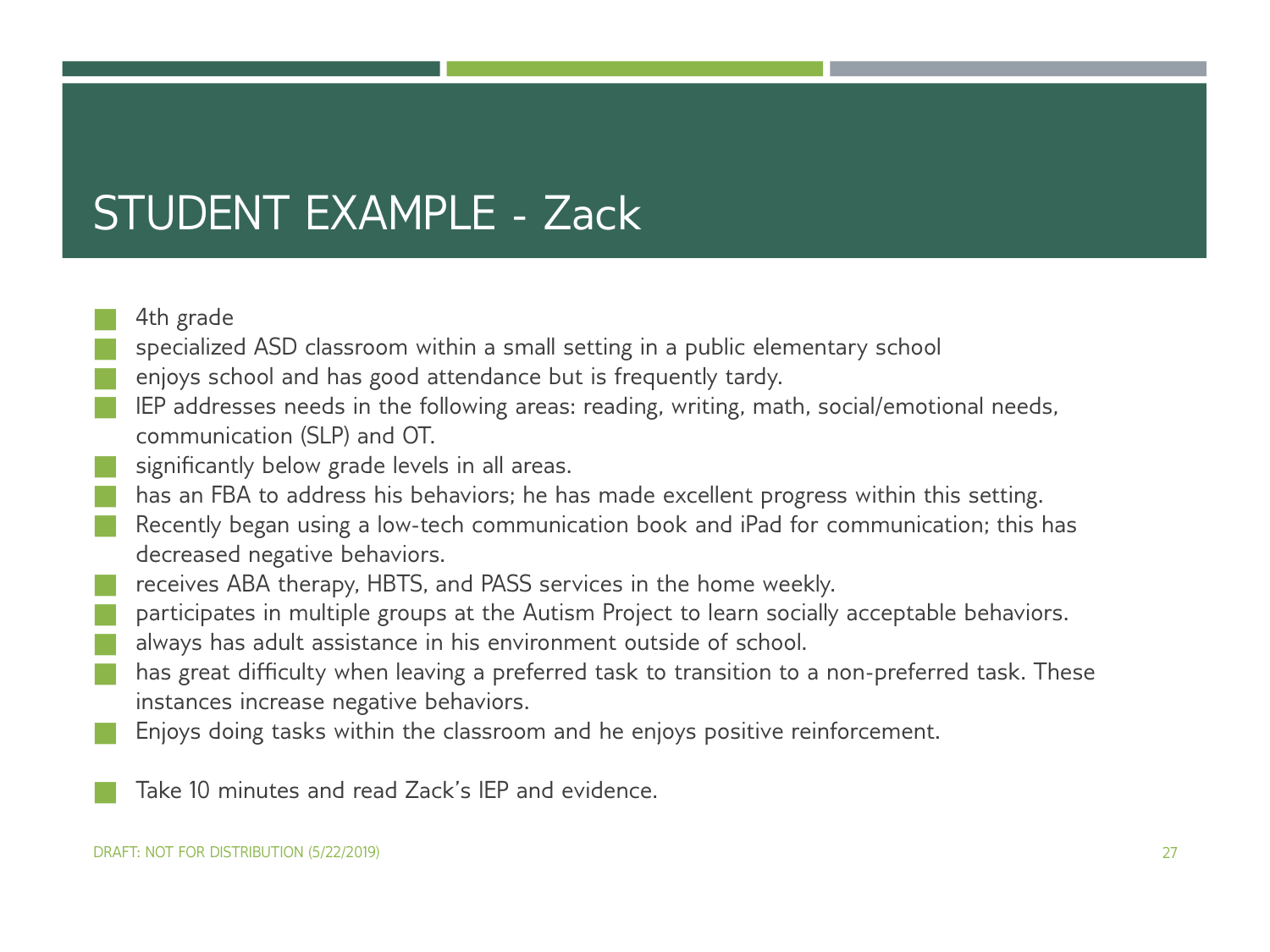

# STUDENT EXAMPLE - Zack
4th grade
specialized ASD classroom within a small setting in a public elementary school
enjoys school and has good attendance but is frequently tardy.
IEP addresses needs in the following areas: reading, writing, math, social/emotional needs, communication (SLP) and OT.
significantly below grade levels in all areas.
has an FBA to address his behaviors; he has made excellent progress within this setting.
Recently began using a low-tech communication book and iPad for communication; this has decreased negative behaviors.
receives ABA therapy, HBTS, and PASS services in the home weekly.
participates in multiple groups at the Autism Project to learn socially acceptable behaviors.
always has adult assistance in his environment outside of school.
has great difficulty when leaving a preferred task to transition to a non-preferred task. These instances increase negative behaviors.
Enjoys doing tasks within the classroom and he enjoys positive reinforcement.
Take 10 minutes and read Zack’s IEP and evidence.
DRAFT: NOT FOR DISTRIBUTION (5/22/2019)
27